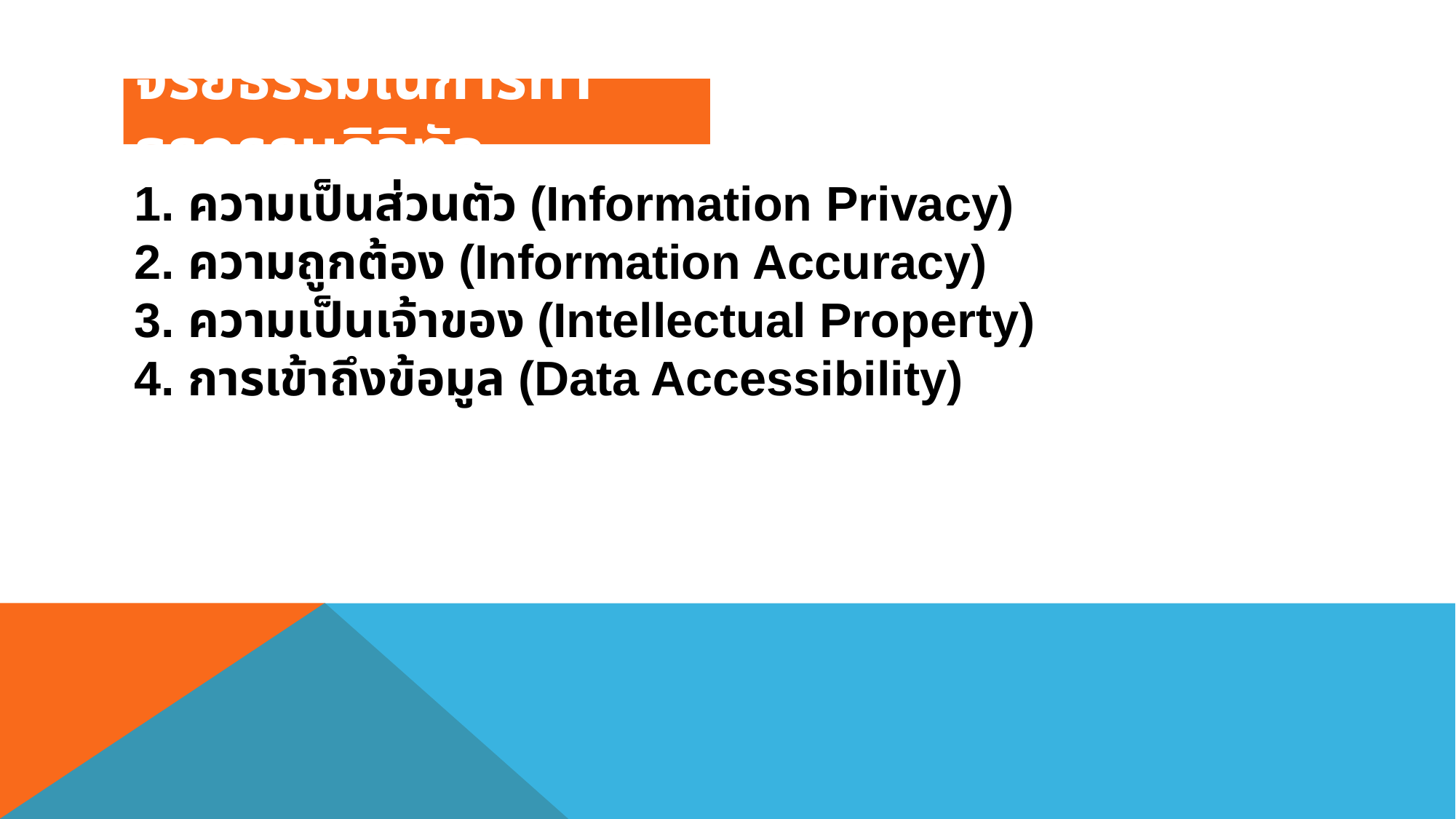

# จริยธรรมในการทำธุรกรรมดิจิทัล
1. ความเป็นส่วนตัว (Information Privacy)
2. ความถูกต้อง (Information Accuracy)
3. ความเป็นเจ้าของ (Intellectual Property)
4. การเข้าถึงข้อมูล (Data Accessibility)